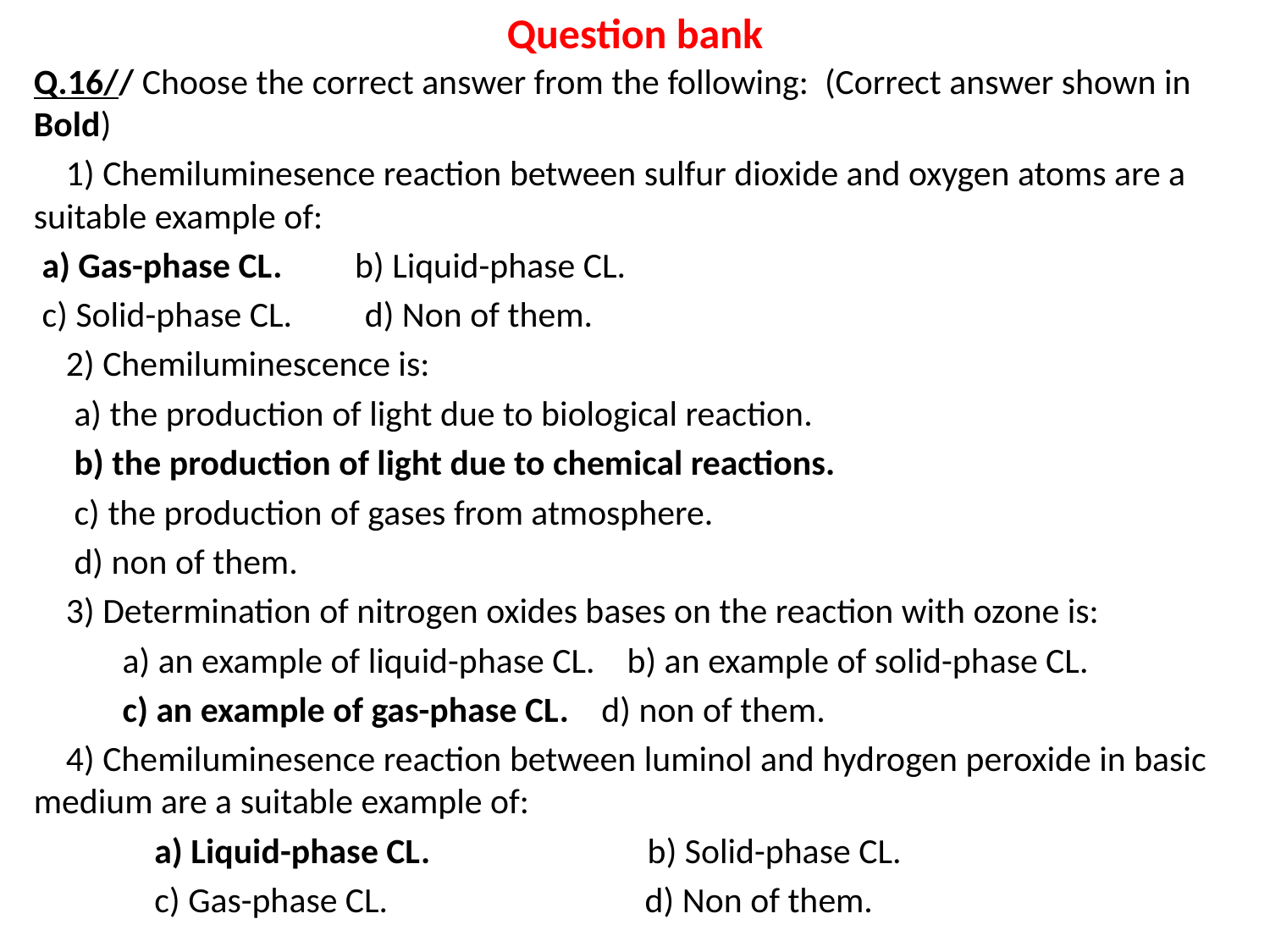

# Question bank
Q.16// Choose the correct answer from the following:  (Correct answer shown in Bold)
    1) Chemiluminesence reaction between sulfur dioxide and oxygen atoms are a suitable example of:
 a) Gas-phase CL.         b) Liquid-phase CL.
 c) Solid-phase CL.         d) Non of them.
    2) Chemiluminescence is:
     a) the production of light due to biological reaction.
     b) the production of light due to chemical reactions.
     c) the production of gases from atmosphere.
     d) non of them.
    3) Determination of nitrogen oxides bases on the reaction with ozone is:
           a) an example of liquid-phase CL.    b) an example of solid-phase CL.
           c) an example of gas-phase CL.    d) non of them.
    4) Chemiluminesence reaction between luminol and hydrogen peroxide in basic medium are a suitable example of:
               a) Liquid-phase CL.                           b) Solid-phase CL.
               c) Gas-phase CL.                                d) Non of them.